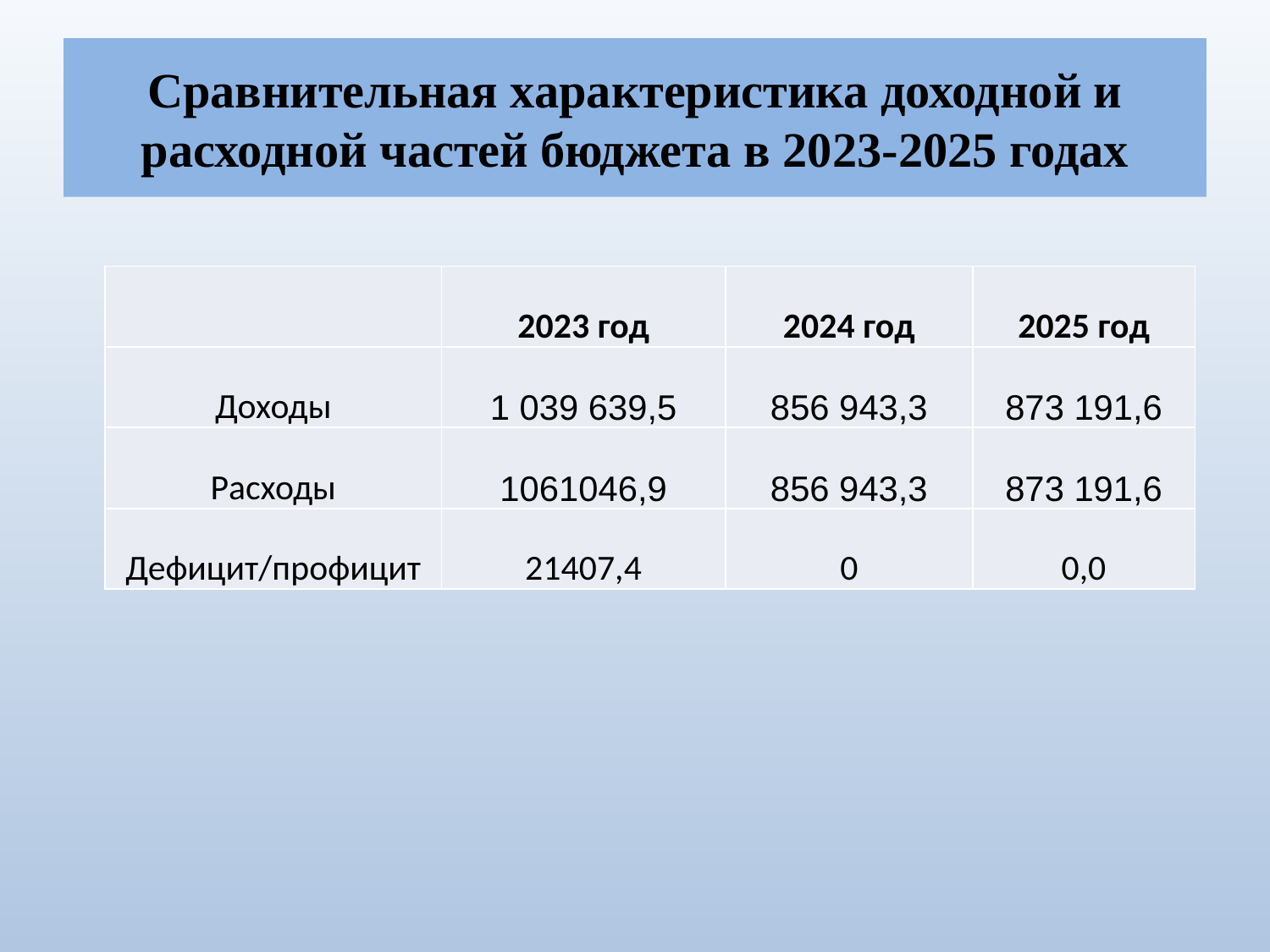

# Сравнительная характеристика доходной и расходной частей бюджета в 2023-2025 годах
|  | 2023 год | 2024 год | 2025 год |
| --- | --- | --- | --- |
| Доходы | 1 039 639,5 | 856 943,3 | 873 191,6 |
| Расходы | 1061046,9 | 856 943,3 | 873 191,6 |
| Дефицит/профицит | 21407,4 | 0 | 0,0 |